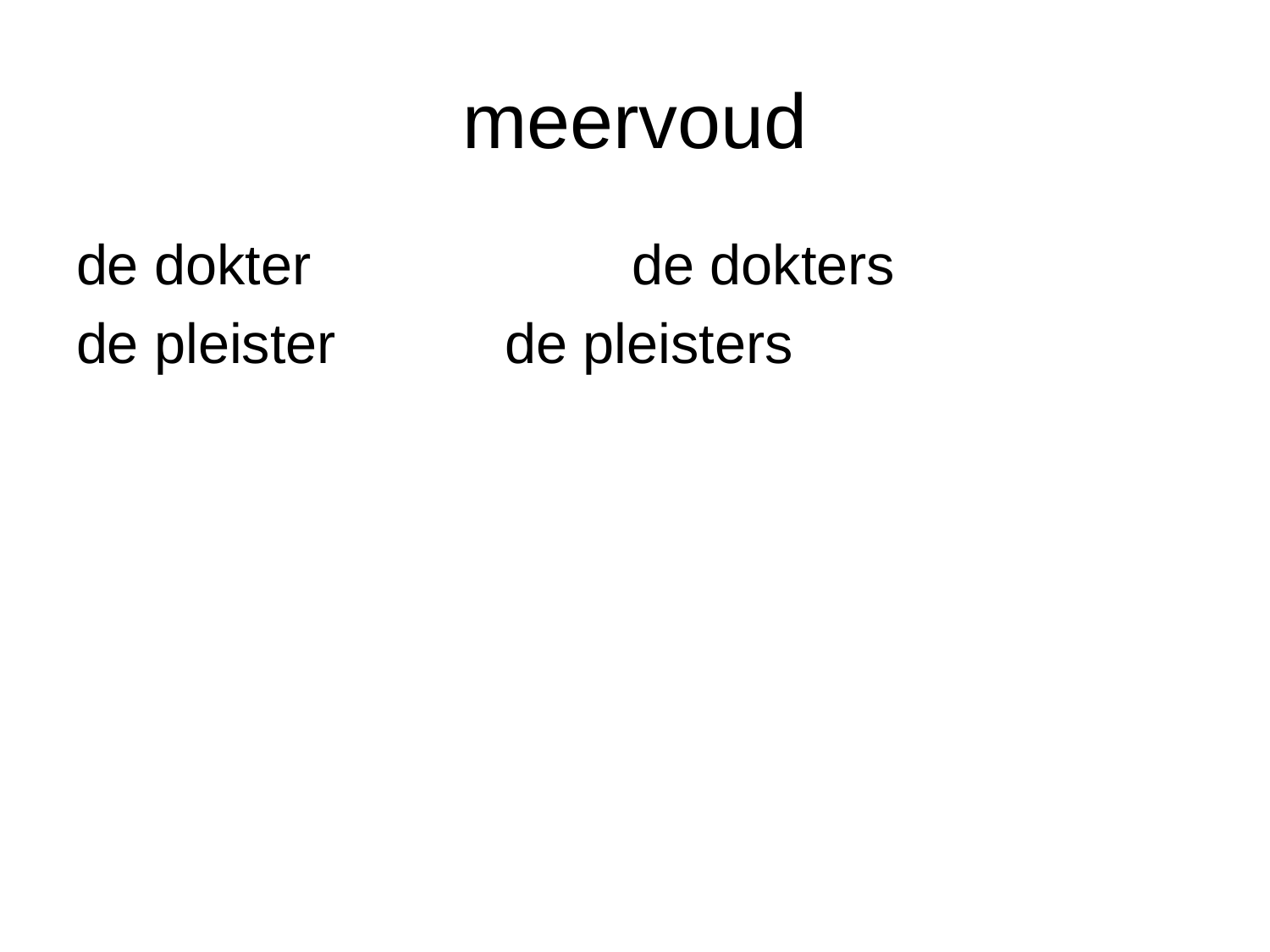

# meervoud
de dokter			de dokters
de pleister		de pleisters